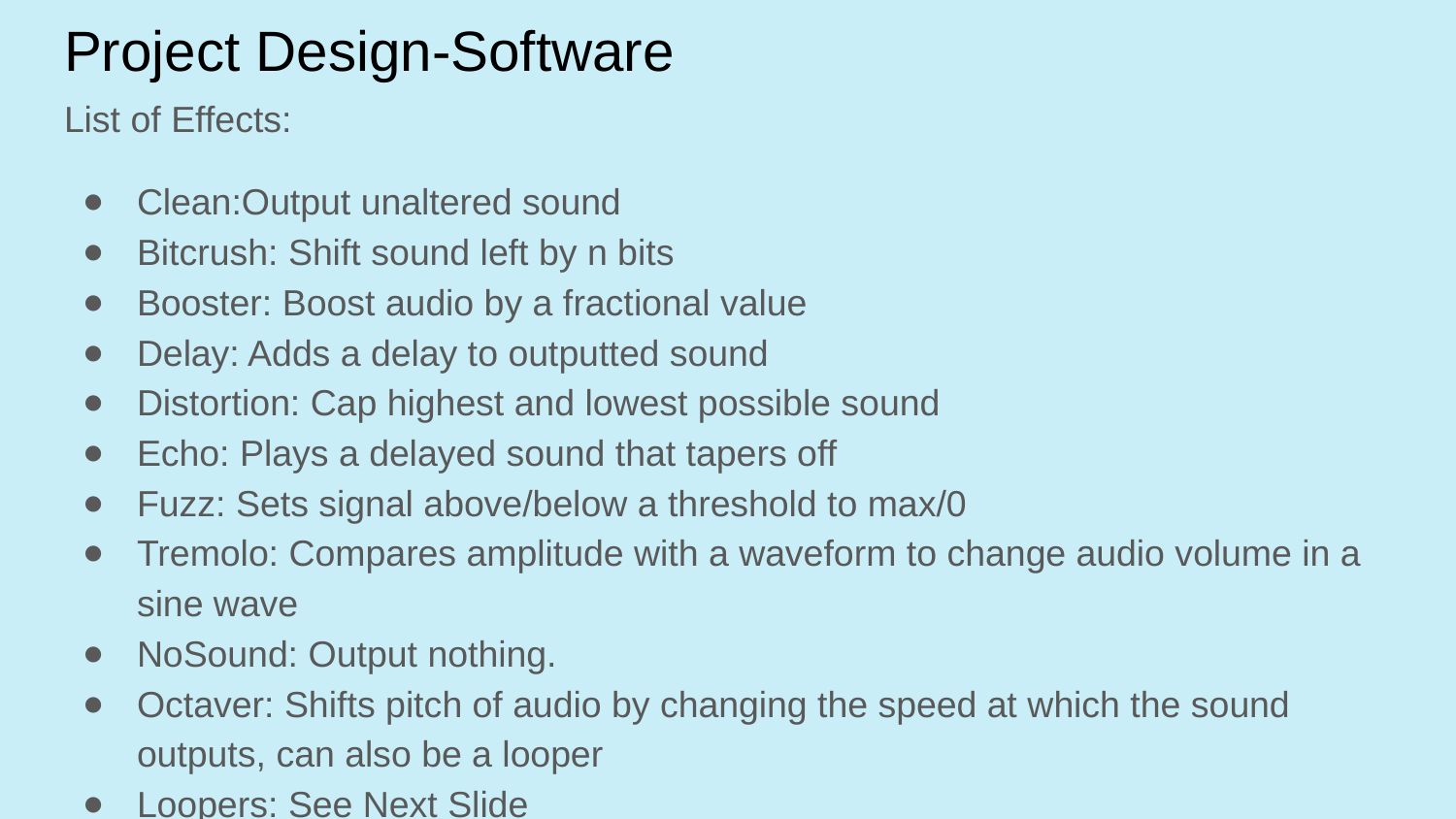

# Project Design-Software
List of Effects:
Clean:Output unaltered sound
Bitcrush: Shift sound left by n bits
Booster: Boost audio by a fractional value
Delay: Adds a delay to outputted sound
Distortion: Cap highest and lowest possible sound
Echo: Plays a delayed sound that tapers off
Fuzz: Sets signal above/below a threshold to max/0
Tremolo: Compares amplitude with a waveform to change audio volume in a sine wave
NoSound: Output nothing.
Octaver: Shifts pitch of audio by changing the speed at which the sound outputs, can also be a looper
Loopers: See Next Slide